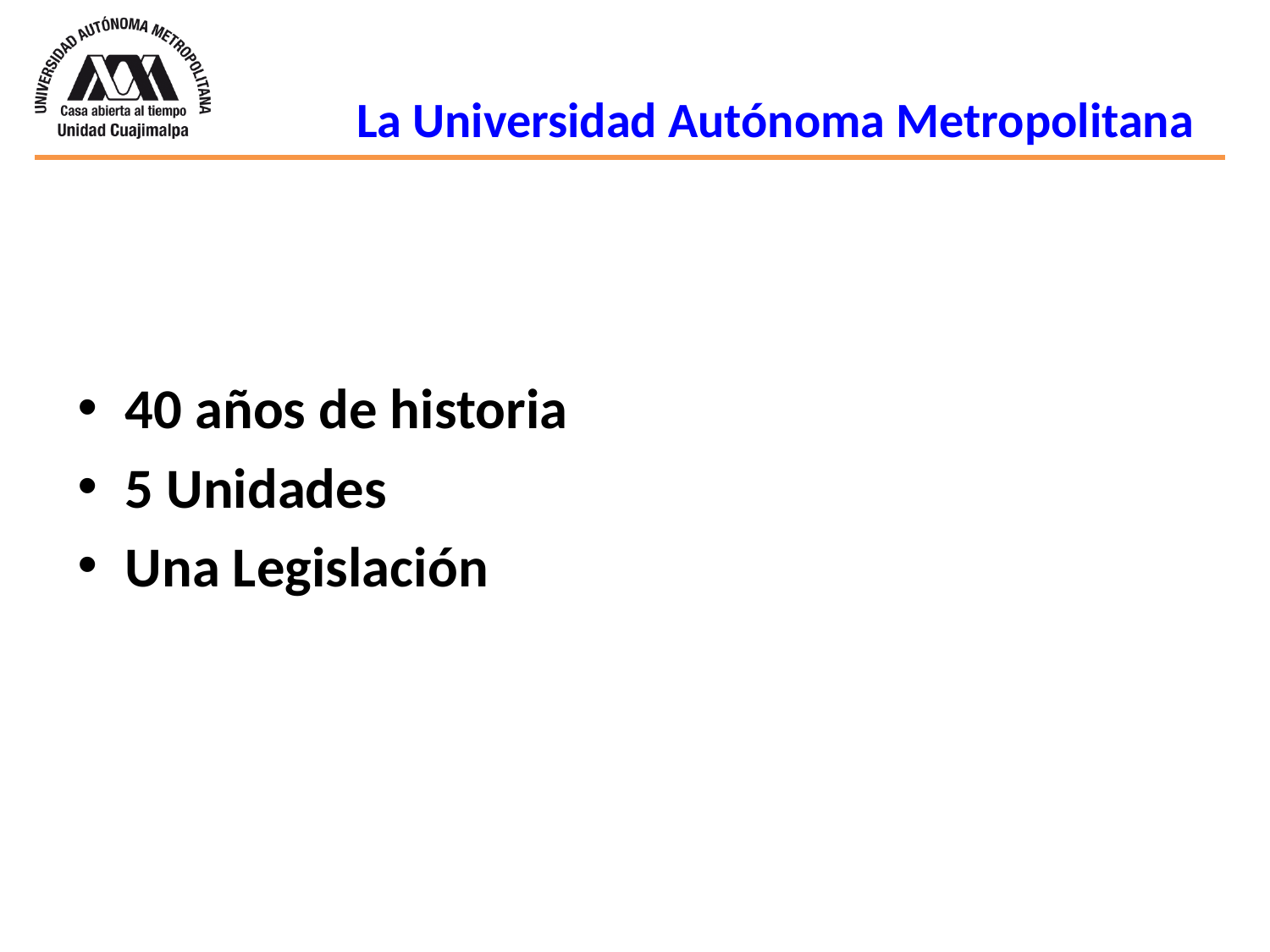

# La Universidad Autónoma Metropolitana
40 años de historia
5 Unidades
Una Legislación